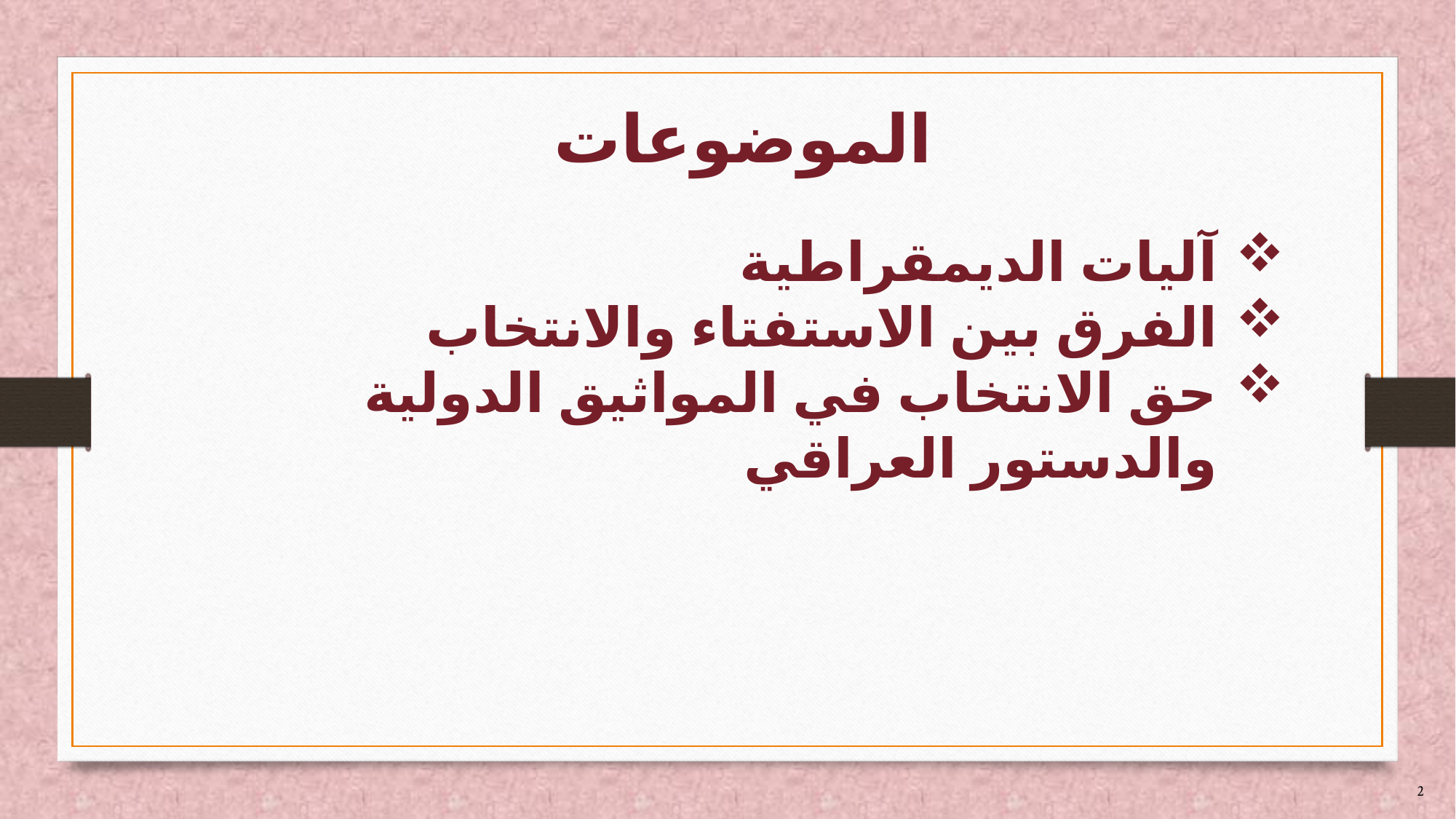

# الموضوعات
آليات الديمقراطية
الفرق بين الاستفتاء والانتخاب
حق الانتخاب في المواثيق الدولية والدستور العراقي

2